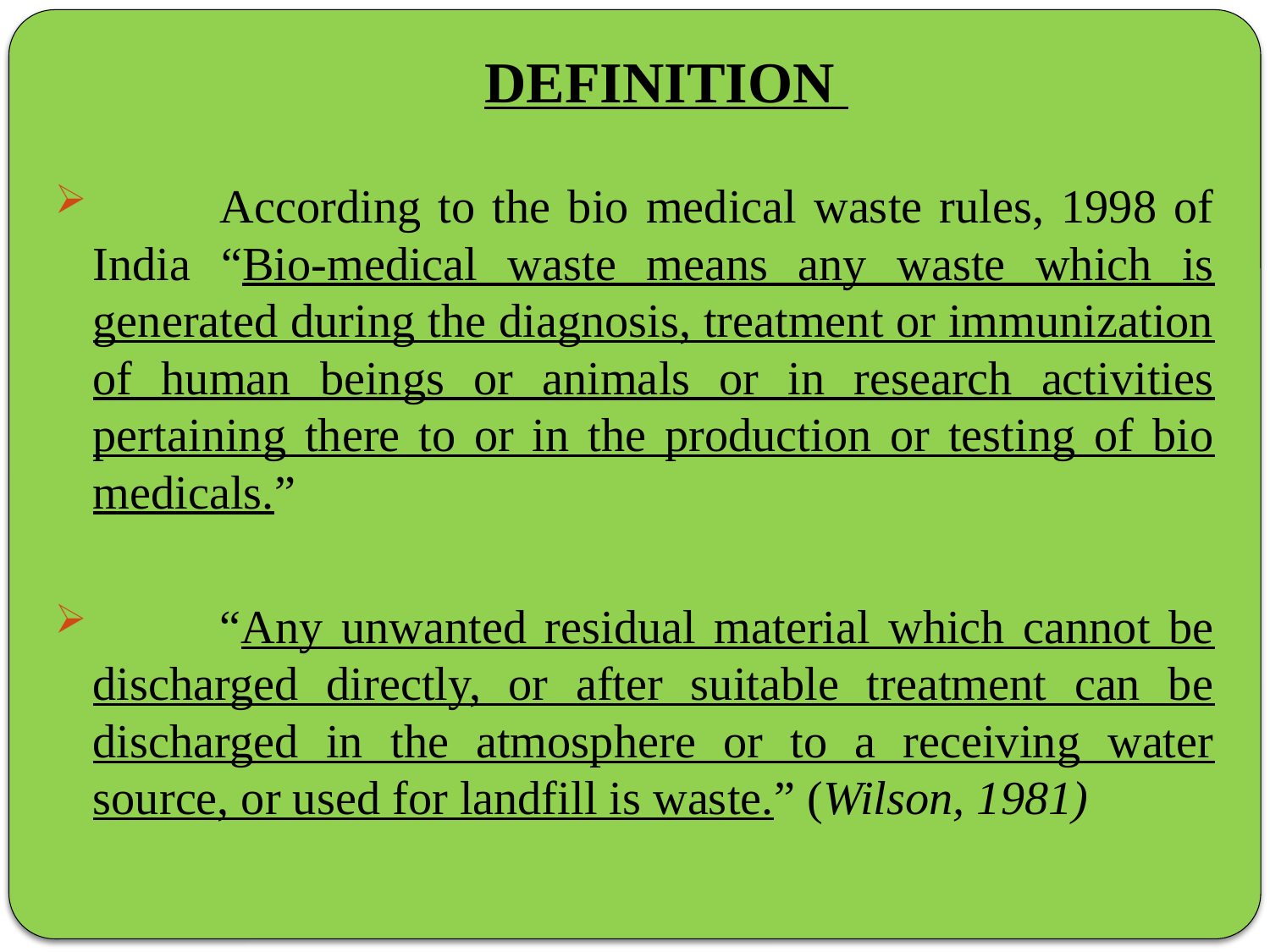

# DEFINITION
	According to the bio medical waste rules, 1998 of India “Bio-medical waste means any waste which is generated during the diagnosis, treatment or immunization of human beings or animals or in research activities pertaining there to or in the production or testing of bio medicals.”

	“Any unwanted residual material which cannot be discharged directly, or after suitable treatment can be discharged in the atmosphere or to a receiving water source, or used for landfill is waste.” (Wilson, 1981)